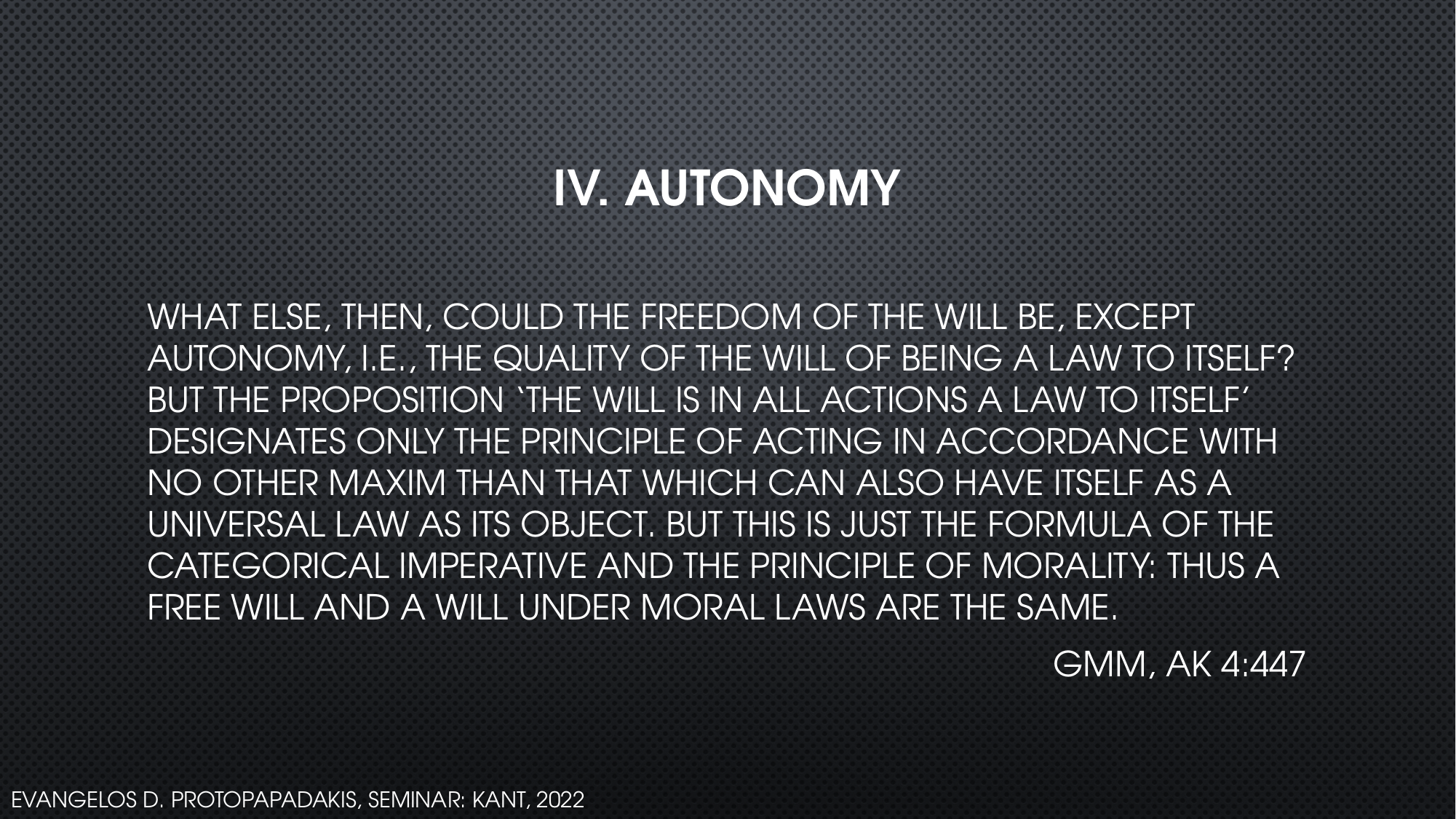

# IV. Autonomy
what else, then, could the freedom of the will be, except autonomy, i.e., the quality of the will of being a law to itself? But the proposition ‘The will is in all actions a law to itself’ designates only the principle of acting in accordance with no other maxim than that which can also have itself as a universal law as its object. But this is just the formula of the categorical imperative and the principle of morality: thus a free will and a will under moral laws are the same.
GMM, Ak 4:447
Evangelos D. Protopapadakis, Seminar: Kant, 2022